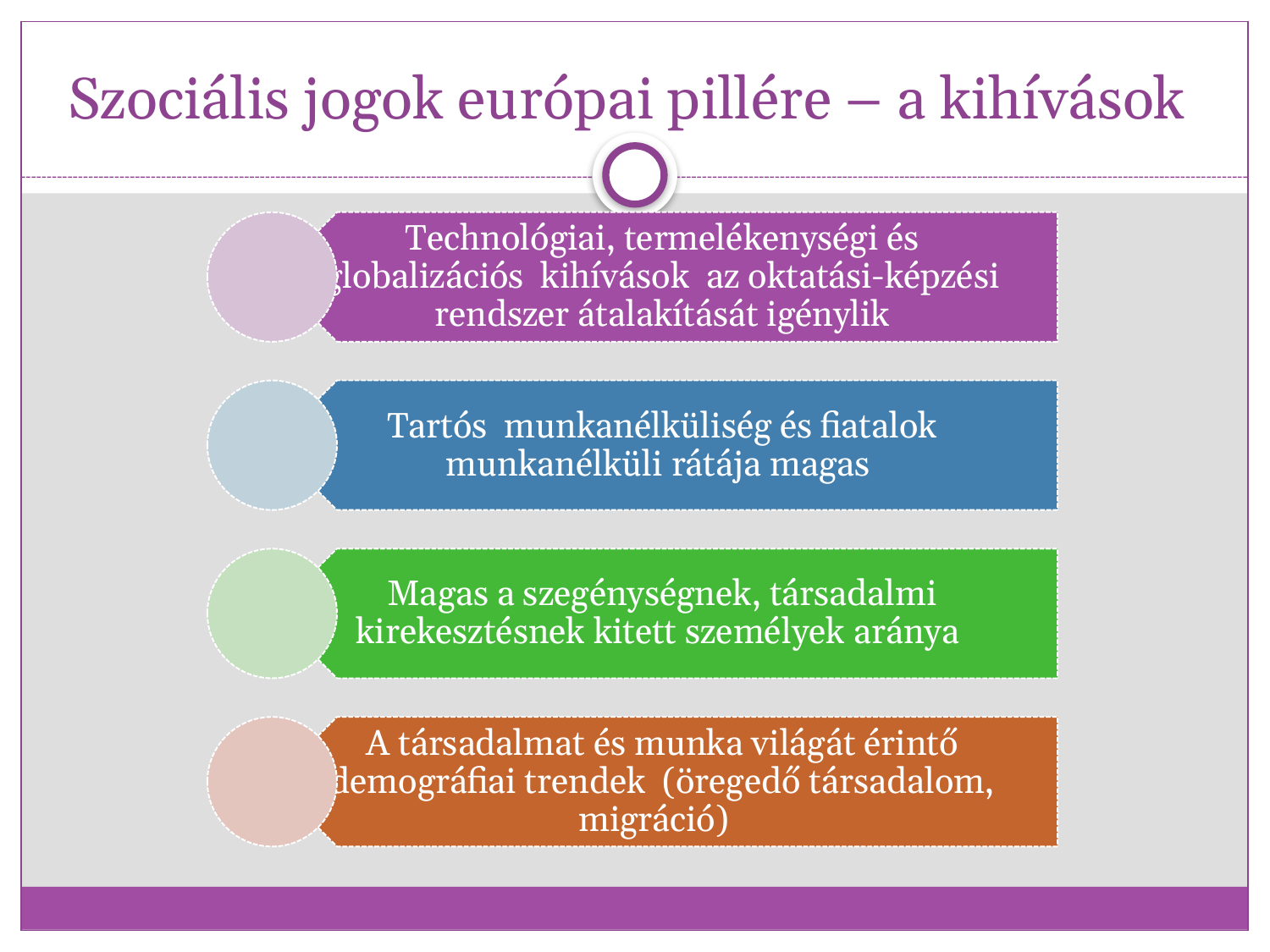

# Szociális jogok európai pillére – a kihívások
Technológiai, termelékenységi és globalizációs  kihívások  az oktatási-képzési rendszer átalakítását igénylik
Tartós  munkanélküliség és fiatalok munkanélküli rátája magas
Magas a szegénységnek, társadalmi kirekesztésnek kitett személyek aránya
A társadalmat és munka világát érintő demográfiai trendek  (öregedő társadalom, migráció)